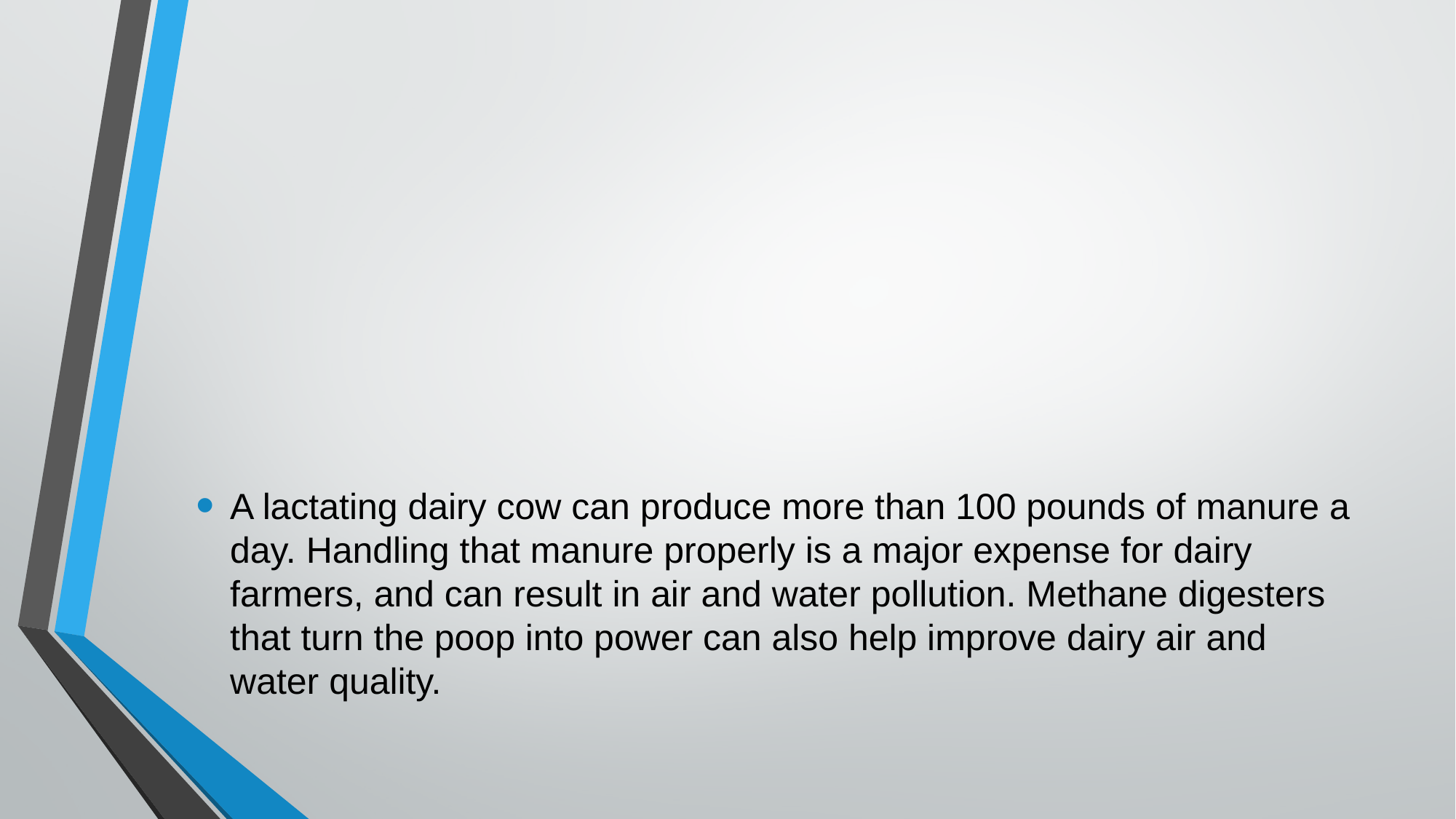

#
A lactating dairy cow can produce more than 100 pounds of manure a day. Handling that manure properly is a major expense for dairy farmers, and can result in air and water pollution. Methane digesters that turn the poop into power can also help improve dairy air and water quality.